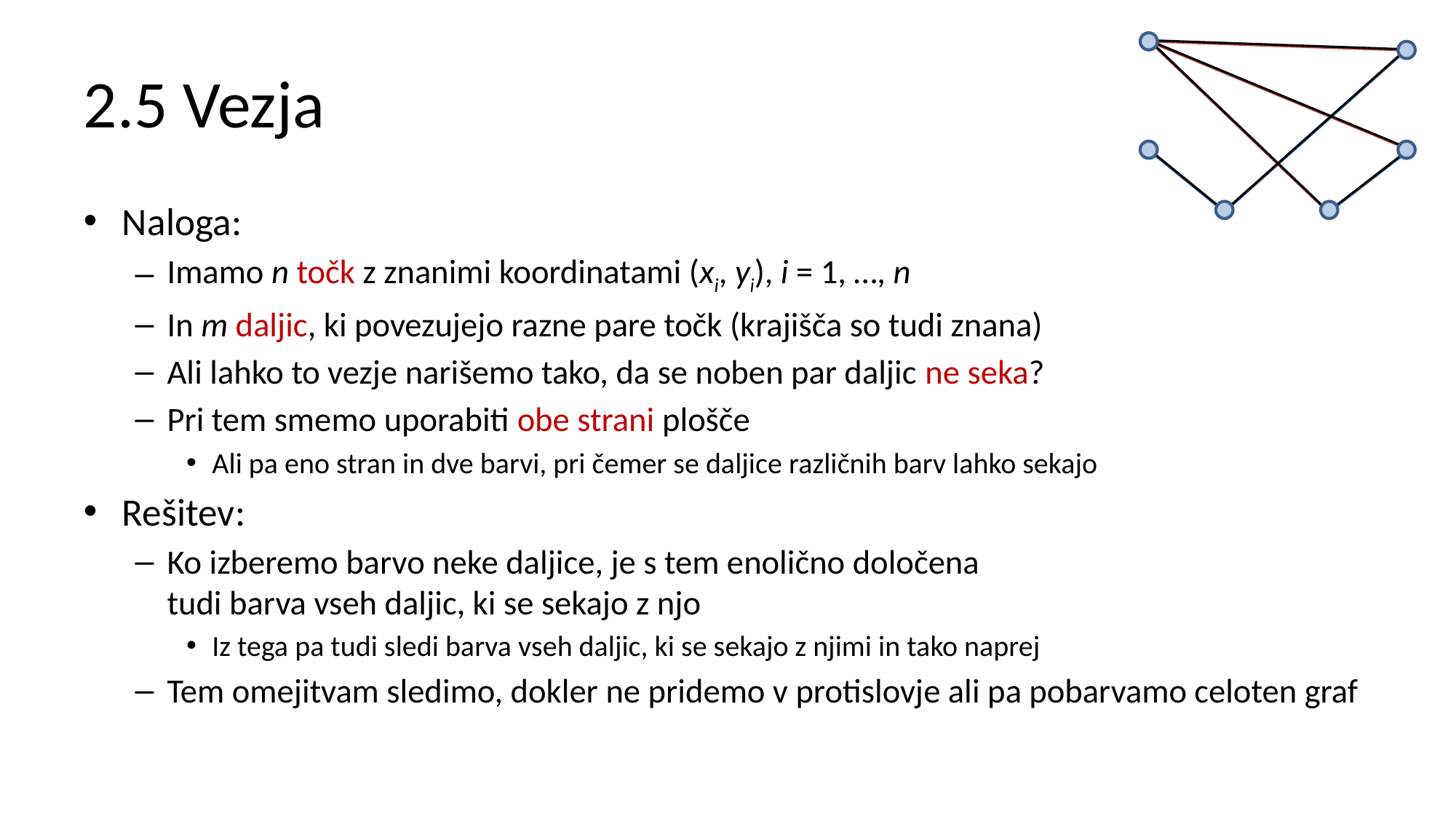

# 2.5 Vezja

Naloga:
Imamo n točk z znanimi koordinatami (xi, yi), i = 1, …, n
In m daljic, ki povezujejo razne pare točk (krajišča so tudi znana)
Ali lahko to vezje narišemo tako, da se noben par daljic ne seka?
Pri tem smemo uporabiti obe strani plošče
Ali pa eno stran in dve barvi, pri čemer se daljice različnih barv lahko sekajo
Rešitev:
Ko izberemo barvo neke daljice, je s tem enolično določena
tudi barva vseh daljic, ki se sekajo z njo
Iz tega pa tudi sledi barva vseh daljic, ki se sekajo z njimi in tako naprej
Tem omejitvam sledimo, dokler ne pridemo v protislovje ali pa pobarvamo celoten graf